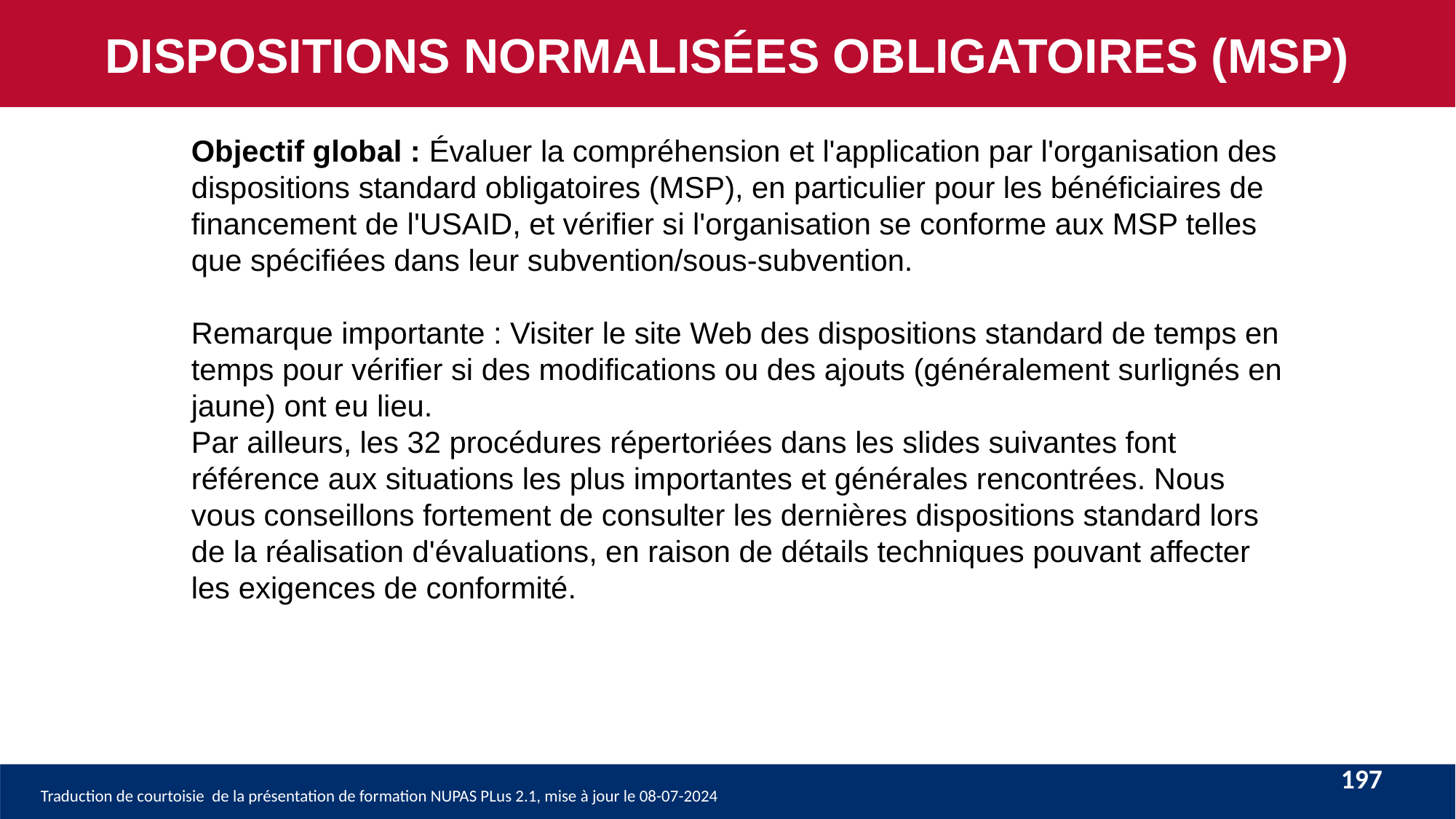

DISPOSITIONS NORMALISÉES OBLIGATOIRES (MSP)
# Objectif global : Évaluer la compréhension et l'application par l'organisation des dispositions standard obligatoires (MSP), en particulier pour les bénéficiaires de financement de l'USAID, et vérifier si l'organisation se conforme aux MSP telles que spécifiées dans leur subvention/sous-subvention. Remarque importante : Visiter le site Web des dispositions standard de temps en temps pour vérifier si des modifications ou des ajouts (généralement surlignés en jaune) ont eu lieu. Par ailleurs, les 32 procédures répertoriées dans les slides suivantes font référence aux situations les plus importantes et générales rencontrées. Nous vous conseillons fortement de consulter les dernières dispositions standard lors de la réalisation d'évaluations, en raison de détails techniques pouvant affecter les exigences de conformité.
197
Traduction de courtoisie  de la présentation de formation NUPAS PLus 2.1, mise à jour le 08-07-2024